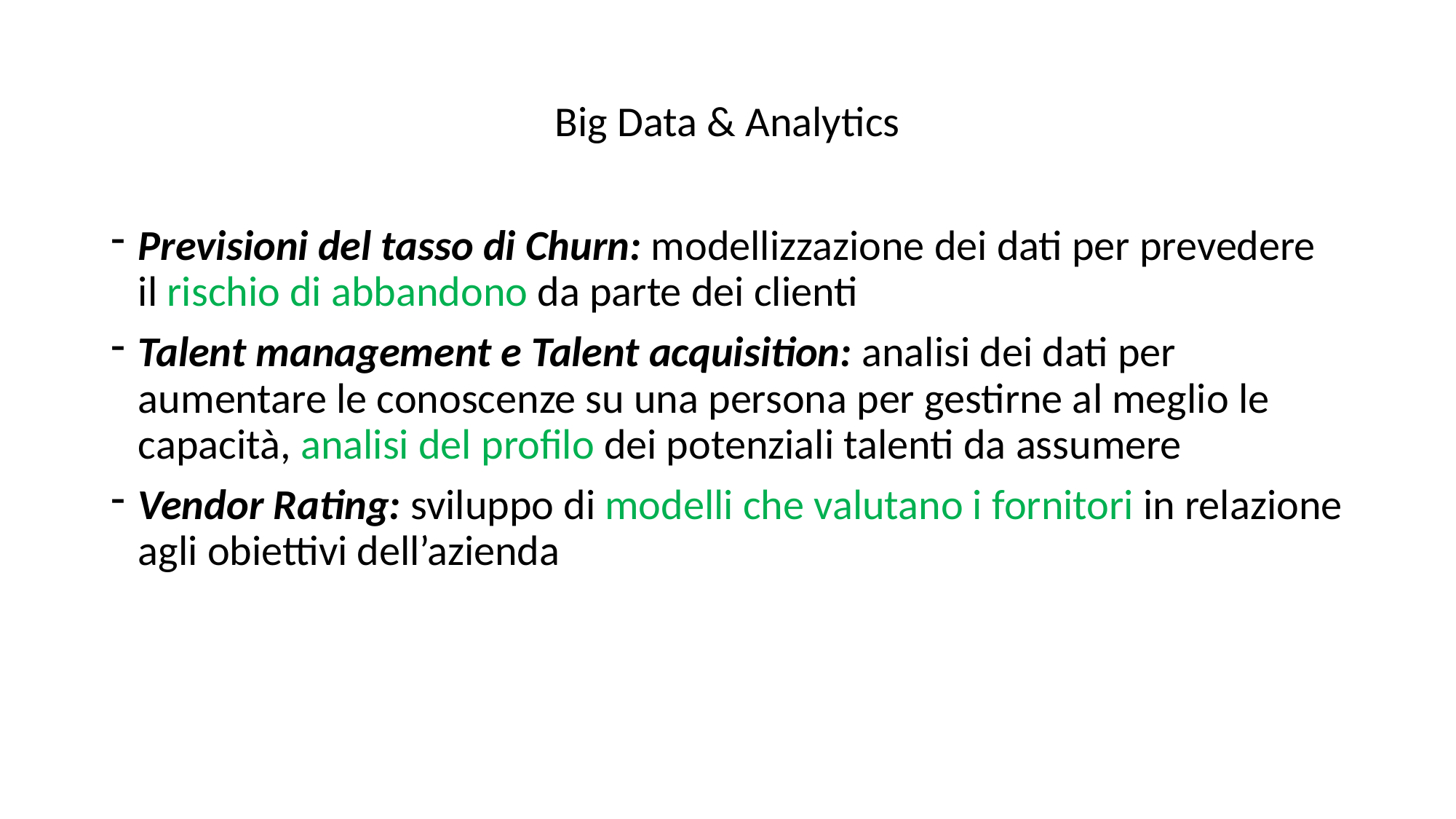

# Big Data & Analytics
Previsioni del tasso di Churn: modellizzazione dei dati per prevedere il rischio di abbandono da parte dei clienti
Talent management e Talent acquisition: analisi dei dati per aumentare le conoscenze su una persona per gestirne al meglio le capacità, analisi del profilo dei potenziali talenti da assumere
Vendor Rating: sviluppo di modelli che valutano i fornitori in relazione agli obiettivi dell’azienda